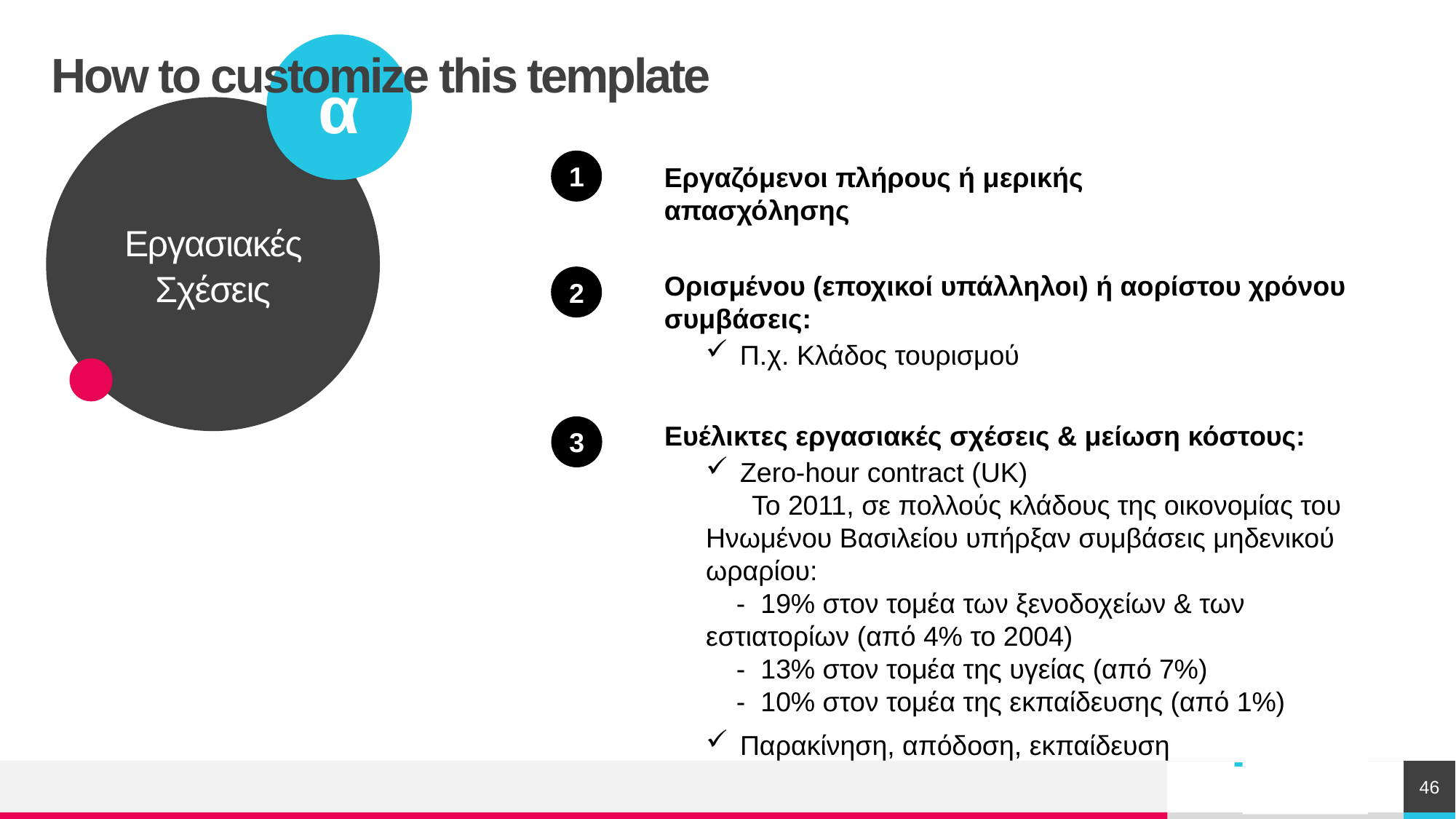

α

Εργασιακές Σχέσεις

# How to customize this template
1
Εργαζόμενοι πλήρους ή μερικής απασχόλησης
Ορισμένου (εποχικοί υπάλληλοι) ή αορίστου χρόνου συμβάσεις:

Π.χ. Κλάδος τουρισμού
2
Ευέλικτες εργασιακές σχέσεις & μείωση κόστους:

Zero-hour contract (UK)
      Το 2011, σε πολλούς κλάδους της οικονομίας του Ηνωμένου Βασιλείου υπήρξαν συμβάσεις μηδενικού ωραρίου:
    -  19% στον τομέα των ξενοδοχείων & των εστιατορίων (από 4% το 2004)
    -  13% στον τομέα της υγείας (από 7%)
    -  10% στον τομέα της εκπαίδευσης (από 1%)

Παρακίνηση, απόδοση, εκπαίδευση
3

46